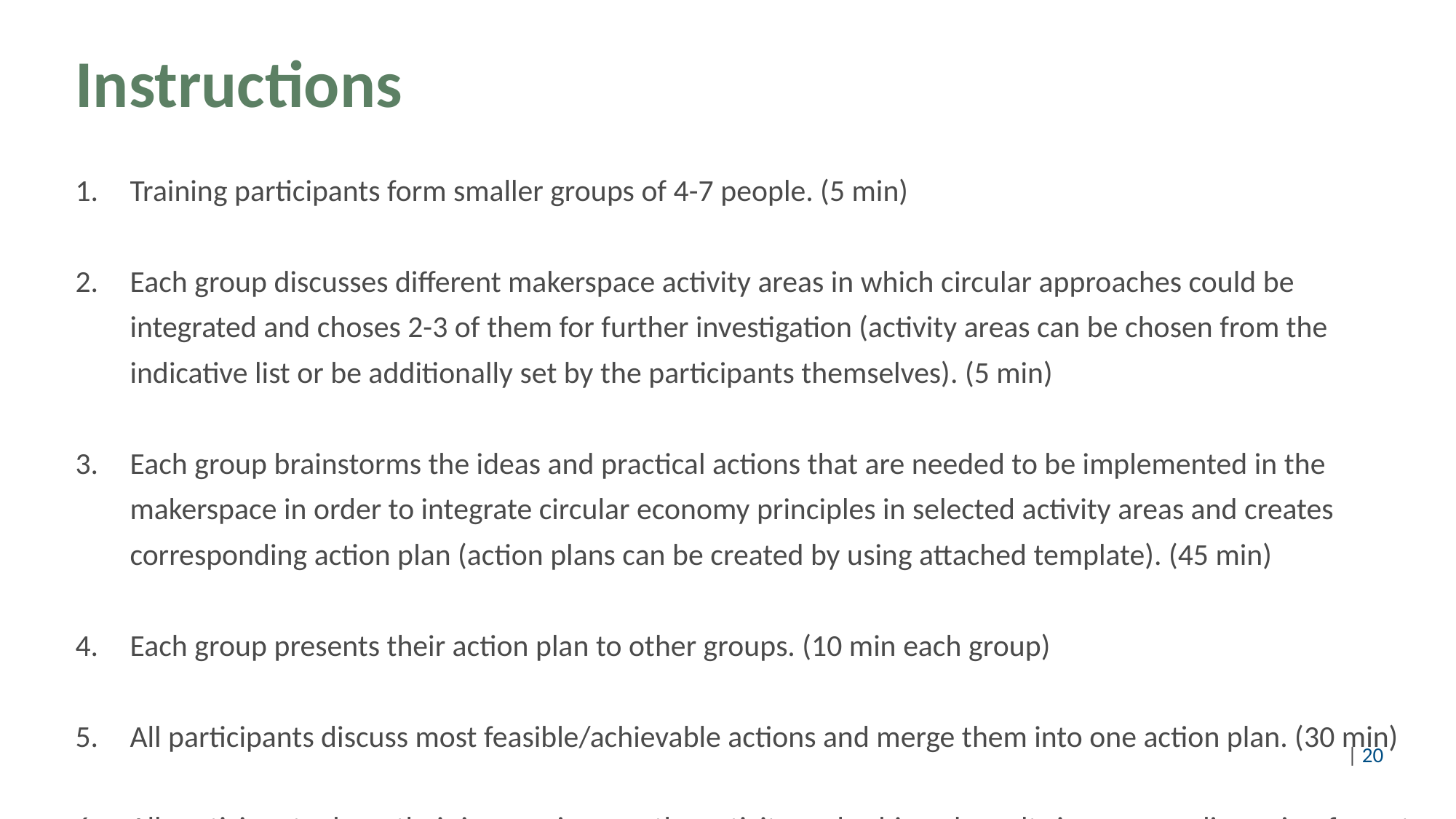

Instructions

Training participants form smaller groups of 4-7 people. (5 min)

Each group discusses different makerspace activity areas in which circular approaches could be integrated and choses 2-3 of them for further investigation (activity areas can be chosen from the indicative list or be additionally set by the participants themselves). (5 min)

Each group brainstorms the ideas and practical actions that are needed to be implemented in the makerspace in order to integrate circular economy principles in selected activity areas and creates corresponding action plan (action plans can be created by using attached template). (45 min)

Each group presents their action plan to other groups. (10 min each group)

All participants discuss most feasible/achievable actions and merge them into one action plan. (30 min)

All participants share their impressions on the activity and achieved results in an open discussion format (15 min).